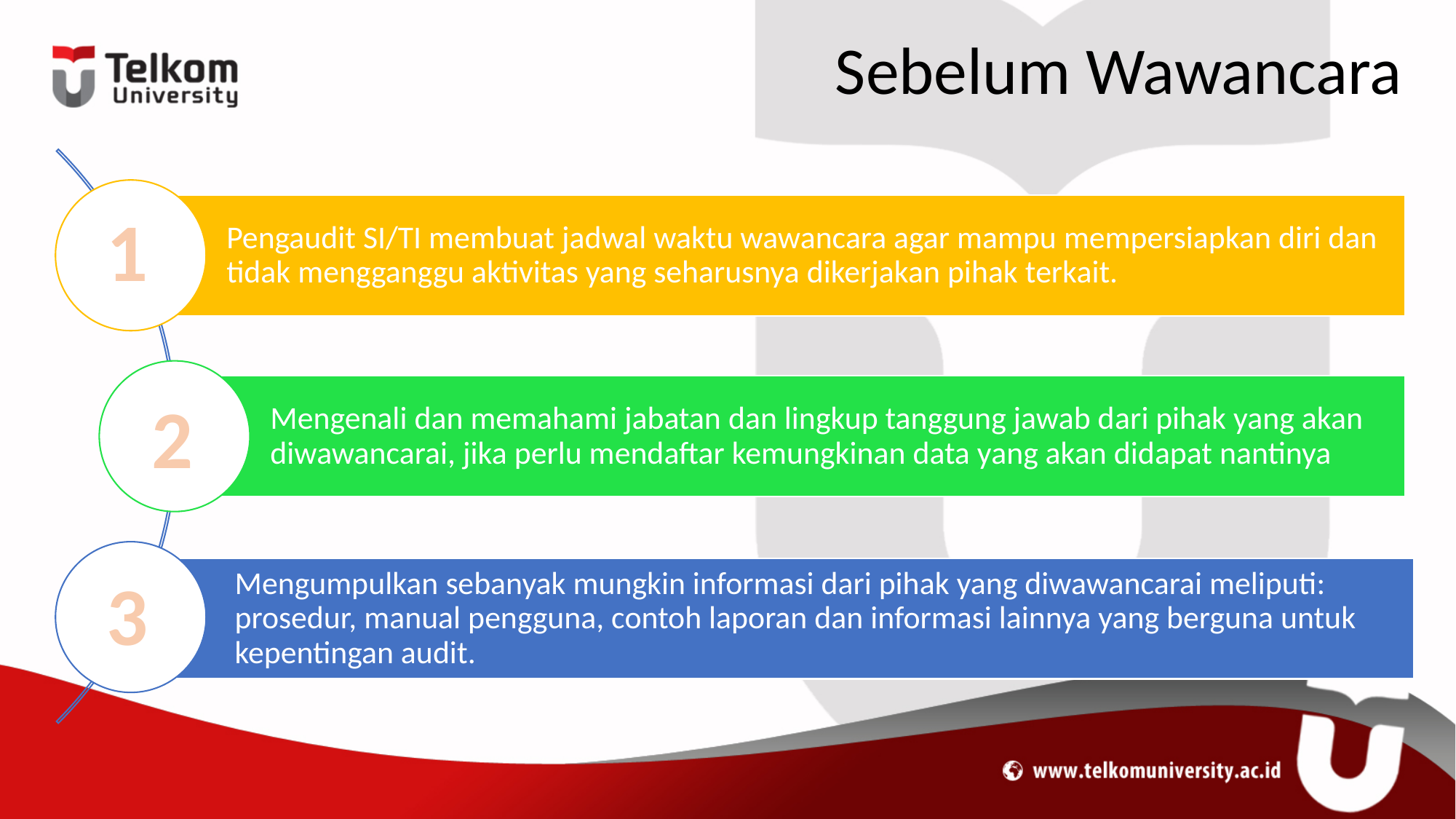

# Sebelum Wawancara
Pengaudit SI/TI membuat jadwal waktu wawancara agar mampu mempersiapkan diri dan tidak mengganggu aktivitas yang seharusnya dikerjakan pihak terkait.
Mengenali dan memahami jabatan dan lingkup tanggung jawab dari pihak yang akan diwawancarai, jika perlu mendaftar kemungkinan data yang akan didapat nantinya
Mengumpulkan sebanyak mungkin informasi dari pihak yang diwawancarai meliputi:  prosedur, manual pengguna, contoh laporan dan informasi lainnya yang berguna untuk kepentingan audit.
1
2
3